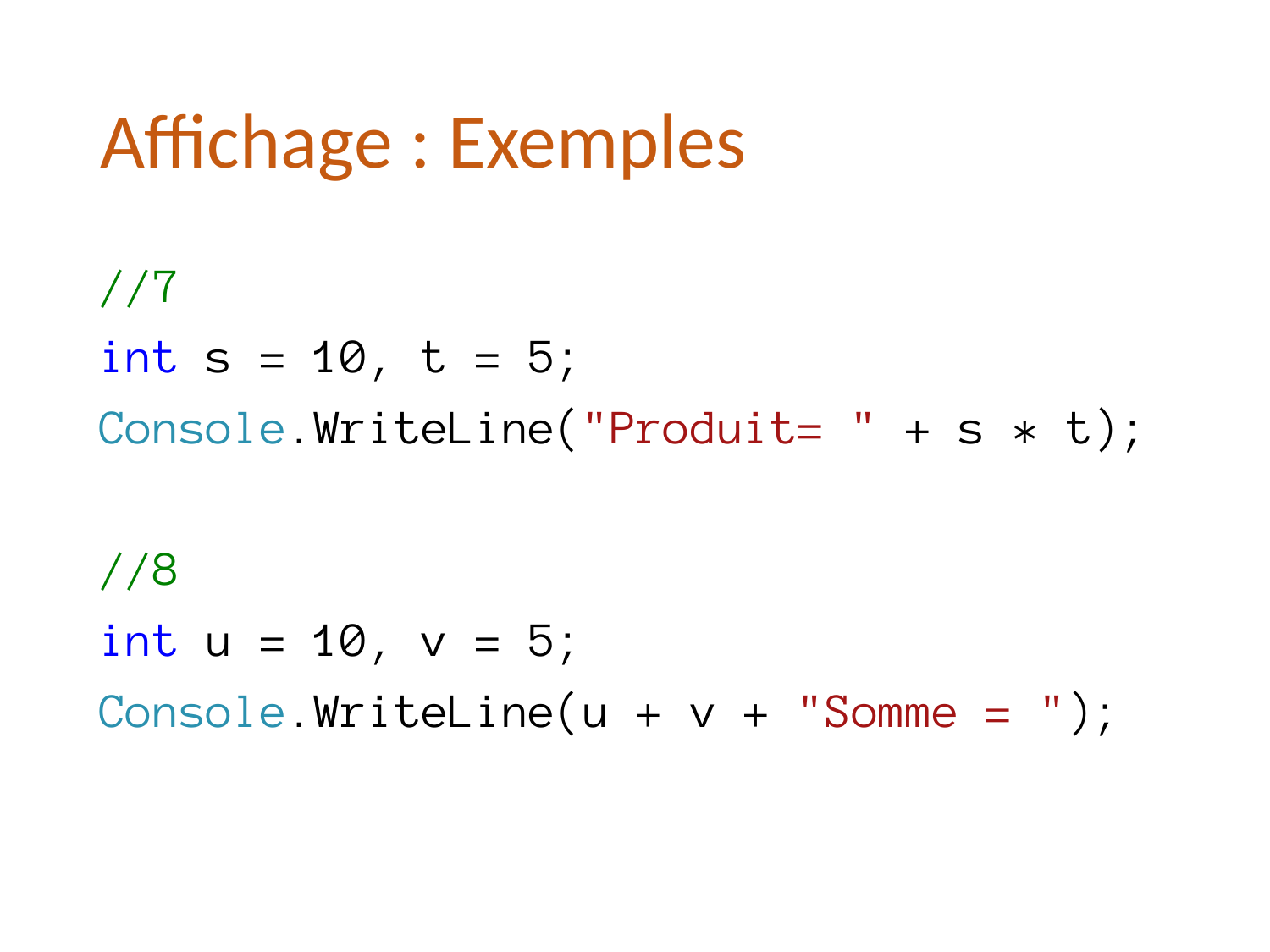

# Affichage : Exemples
//7
int s = 10, t = 5;
Console.WriteLine("Produit= " + s * t);

//8
int u = 10, v = 5;
Console.WriteLine(u + v + "Somme = ");